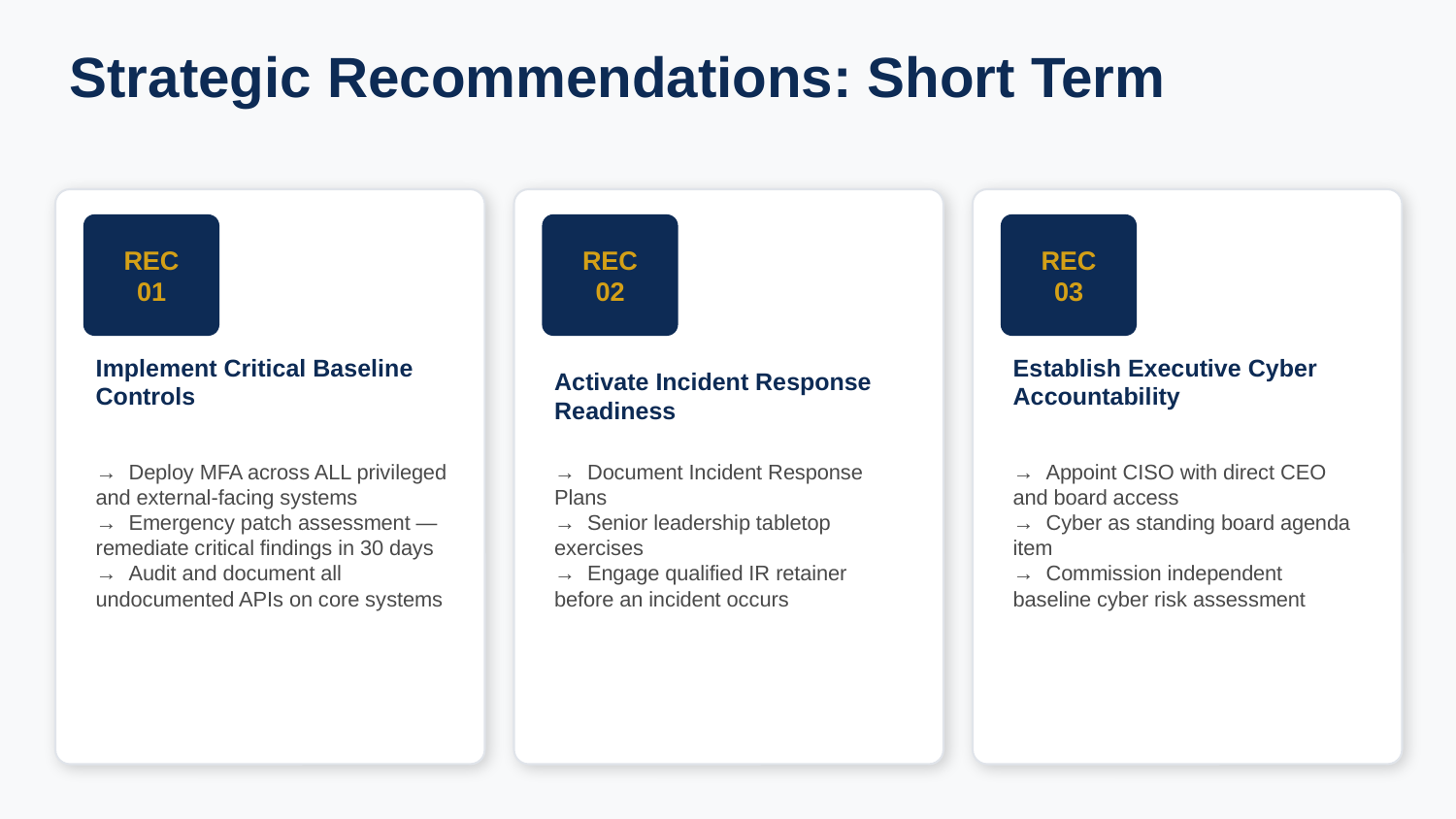

Strategic Recommendations: Short Term

REC
01

REC
02

REC
03
Implement Critical Baseline Controls

Activate Incident Response Readiness
Establish Executive Cyber Accountability

→  Deploy MFA across ALL privileged and external-facing systems
→  Emergency patch assessment — remediate critical findings in 30 days
→  Audit and document all undocumented APIs on core systems
→  Document Incident Response Plans
→  Senior leadership tabletop exercises
→  Engage qualified IR retainer before an incident occurs
→  Appoint CISO with direct CEO and board access
→  Cyber as standing board agenda item
→  Commission independent baseline cyber risk assessment